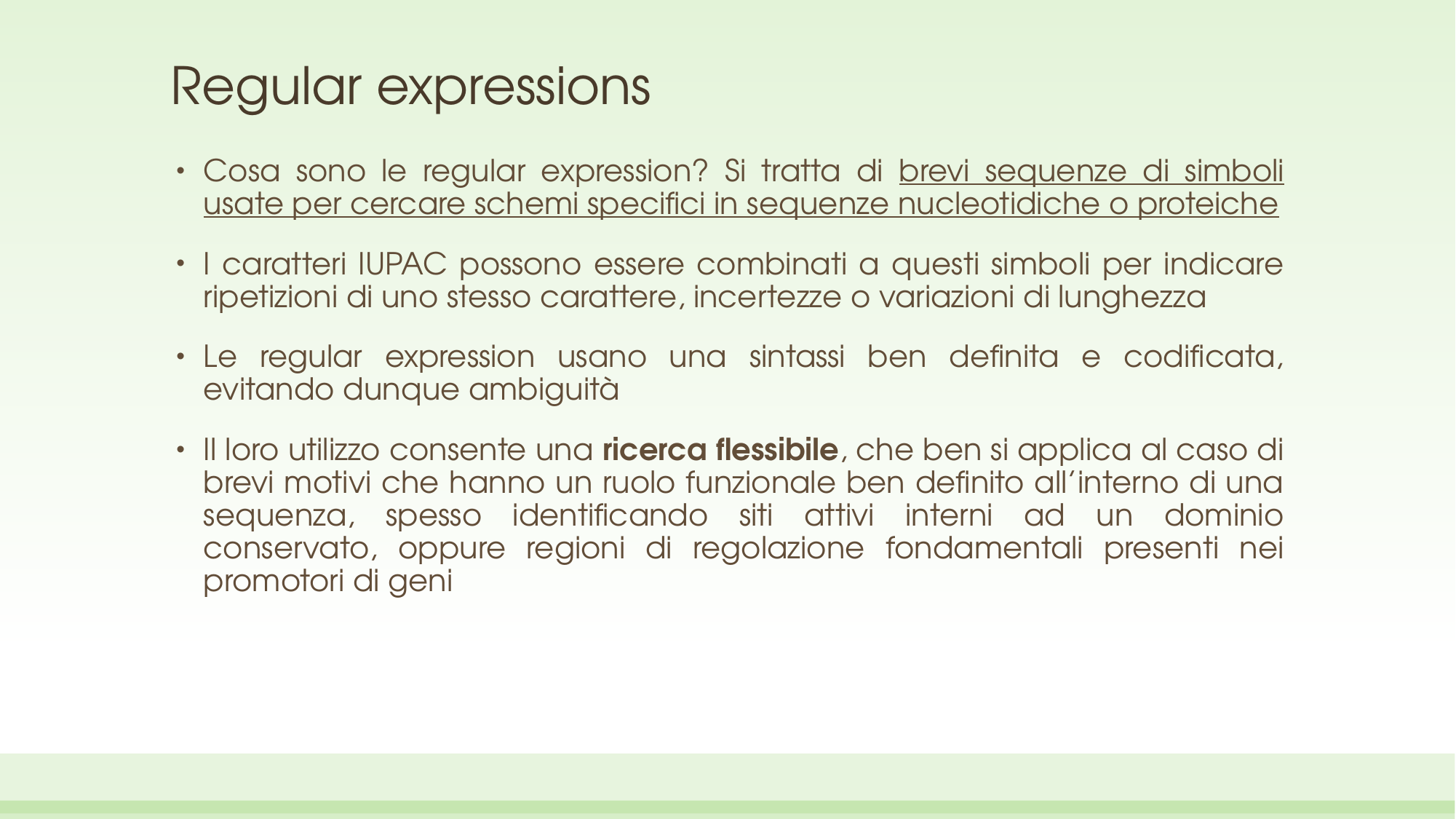

# Regular expressions
Cosa sono le regular expression? Si tratta di brevi sequenze di simboli usate per cercare schemi specifici in sequenze nucleotidiche o proteiche
I caratteri IUPAC possono essere combinati a questi simboli per indicare ripetizioni di uno stesso carattere, incertezze o variazioni di lunghezza
Le regular expression usano una sintassi ben definita e codificata, evitando dunque ambiguità
Il loro utilizzo consente una ricerca flessibile, che ben si applica al caso di brevi motivi che hanno un ruolo funzionale ben definito all’interno di una sequenza, spesso identificando siti attivi interni ad un dominio conservato, oppure regioni di regolazione fondamentali presenti nei promotori di geni